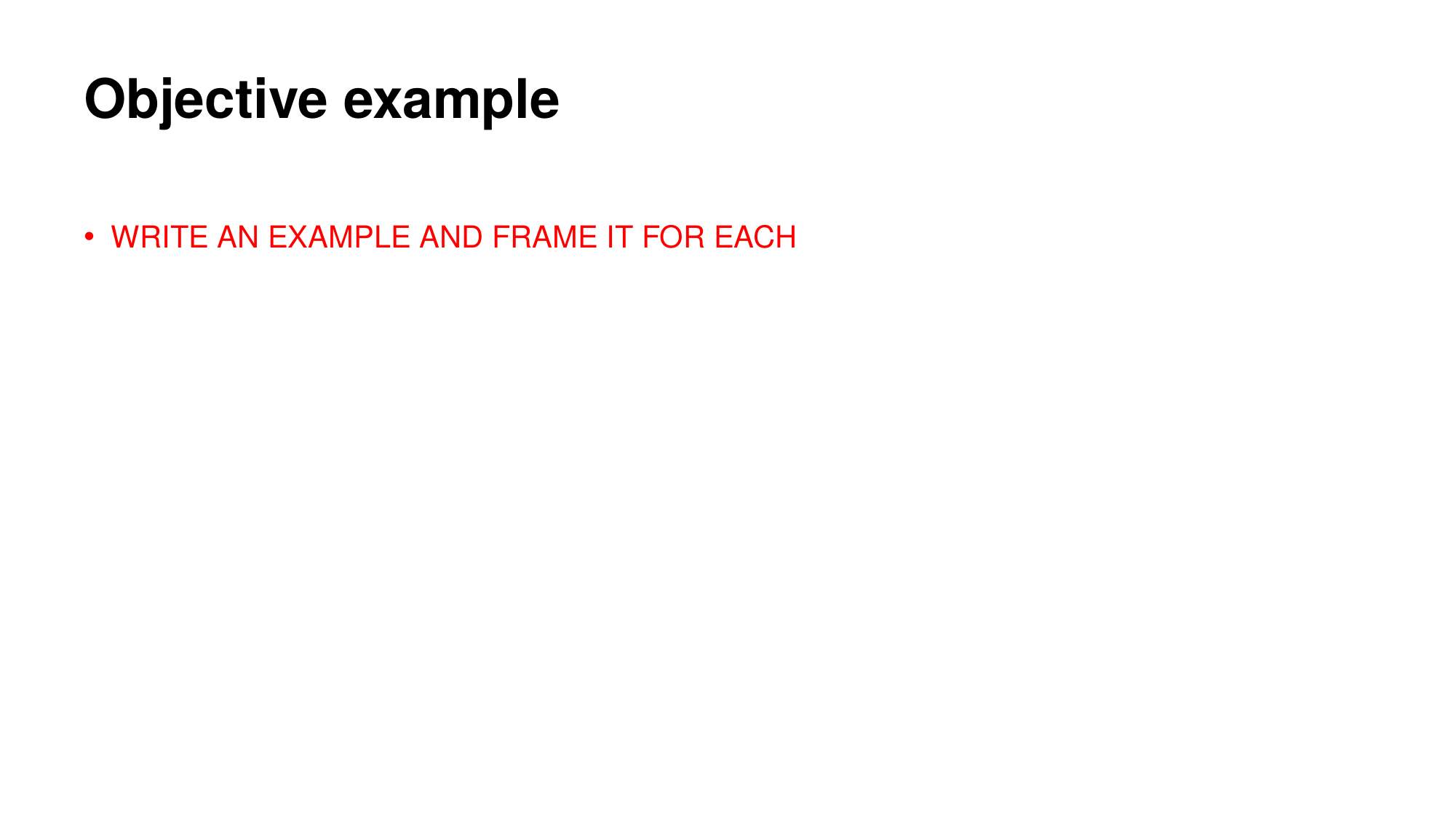

# Objective example
WRITE AN EXAMPLE AND FRAME IT FOR EACH